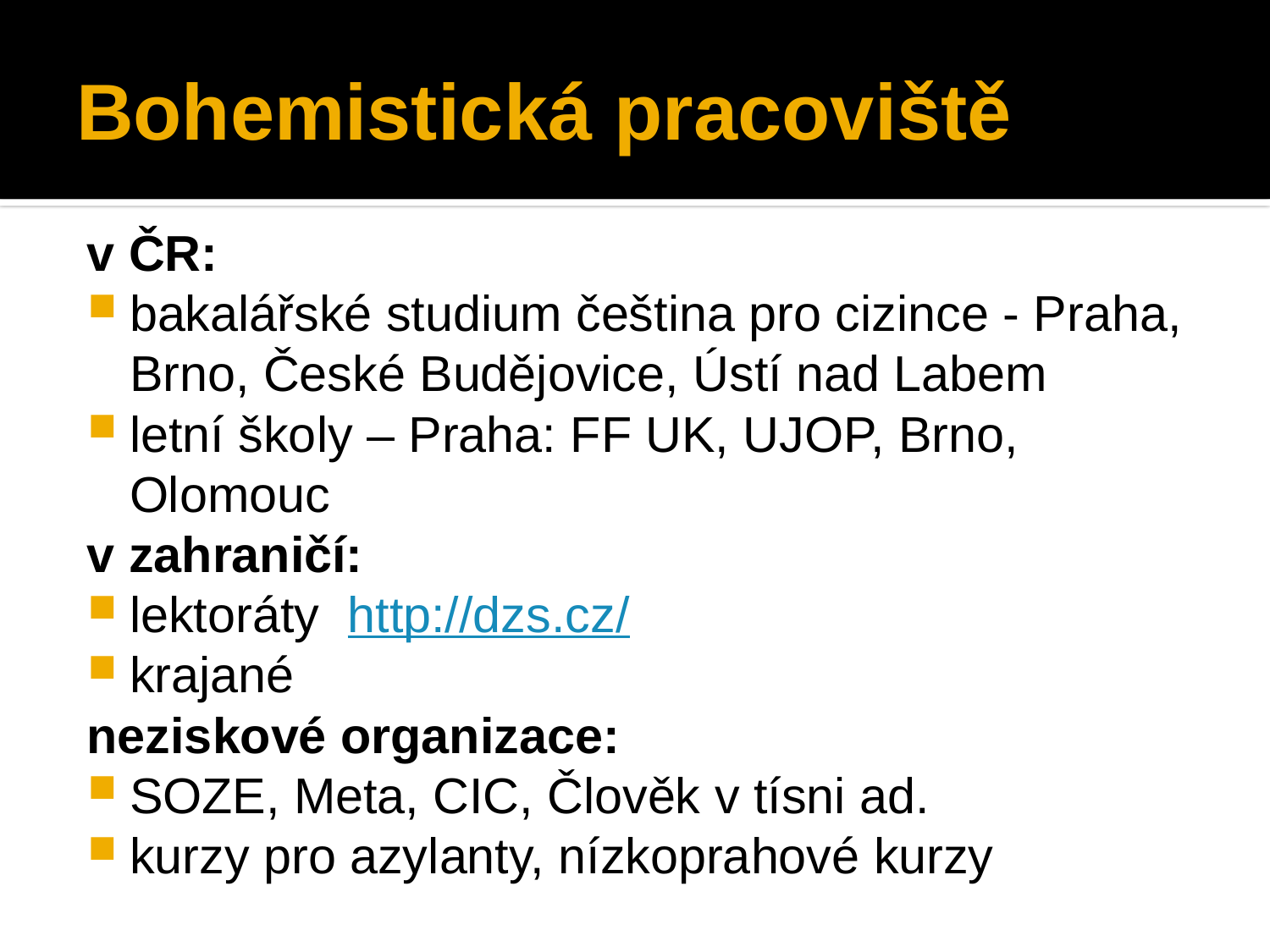

# Bohemistická pracoviště
v ČR:
bakalářské studium čeština pro cizince - Praha, Brno, České Budějovice, Ústí nad Labem
letní školy – Praha: FF UK, UJOP, Brno, Olomouc
v zahraničí:
lektoráty  http://dzs.cz/
krajané
neziskové organizace:
SOZE, Meta, CIC, Člověk v tísni ad.
kurzy pro azylanty, nízkoprahové kurzy